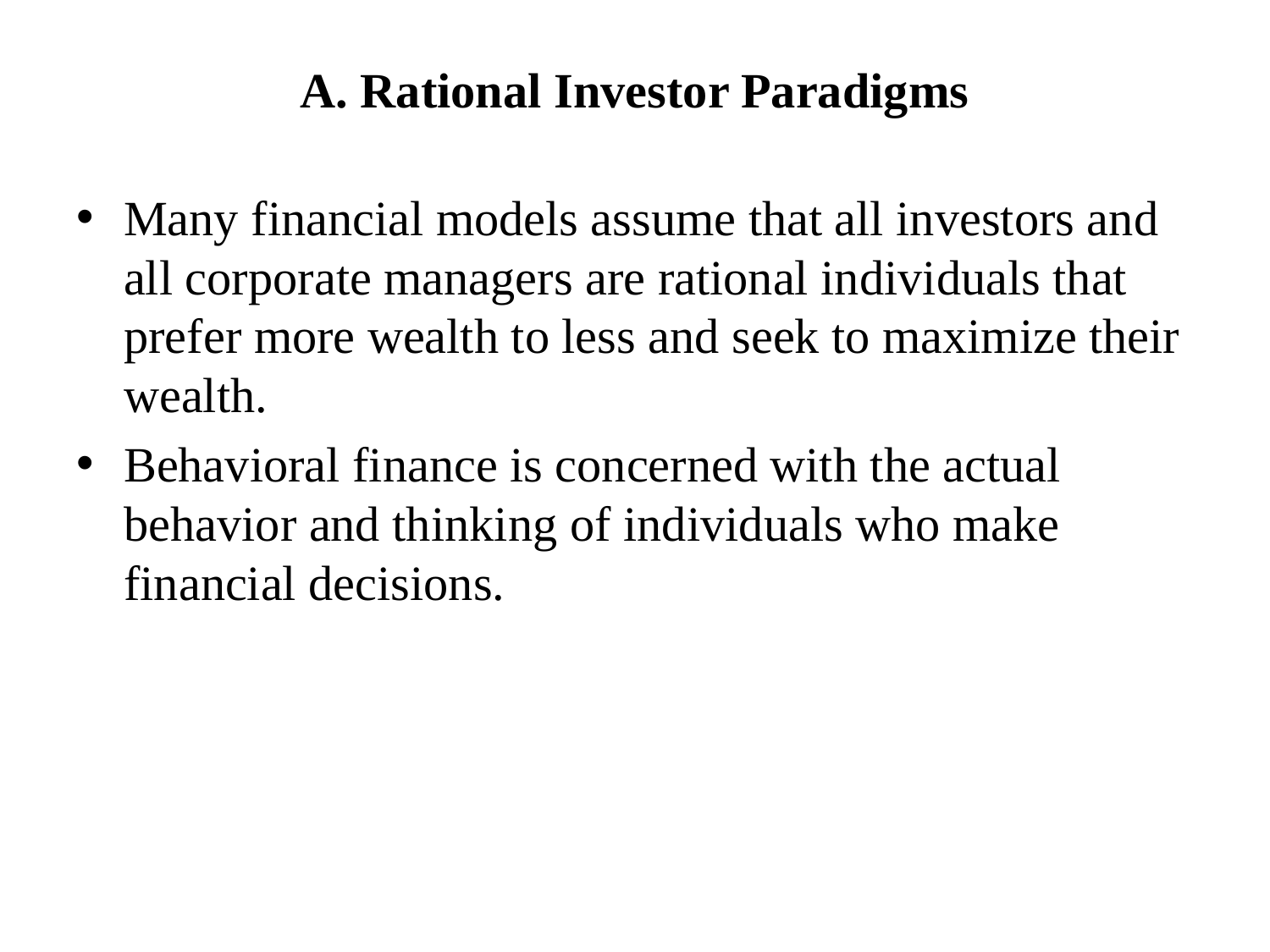

# A. Rational Investor Paradigms
Many financial models assume that all investors and all corporate managers are rational individuals that prefer more wealth to less and seek to maximize their wealth.
Behavioral finance is concerned with the actual behavior and thinking of individuals who make financial decisions.